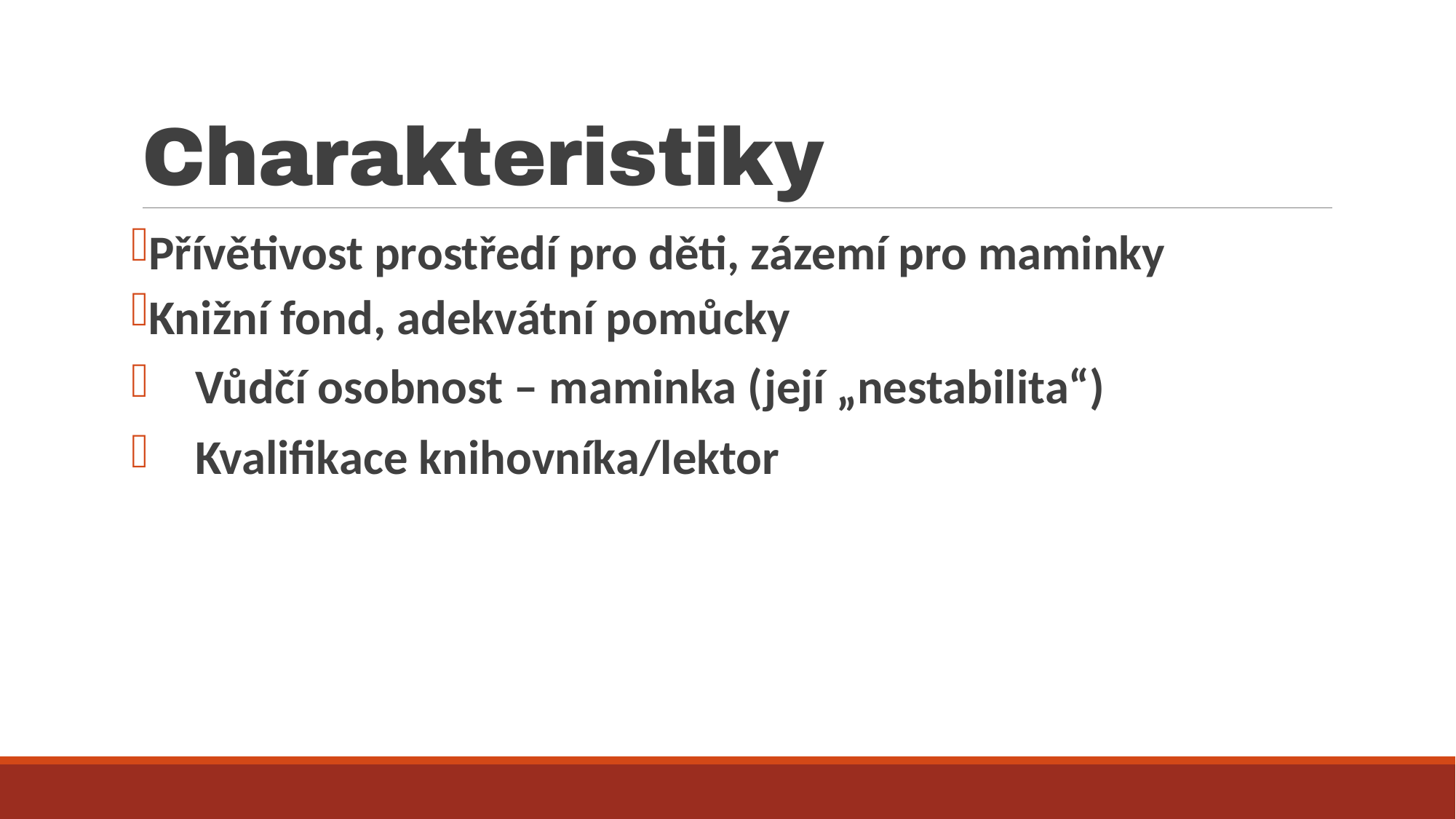

# Charakteristiky
Přívětivost prostředí pro děti, zázemí pro maminky
Knižní fond, adekvátní pomůcky
Vůdčí osobnost – maminka (její „nestabilita“)
Kvalifikace knihovníka/lektor